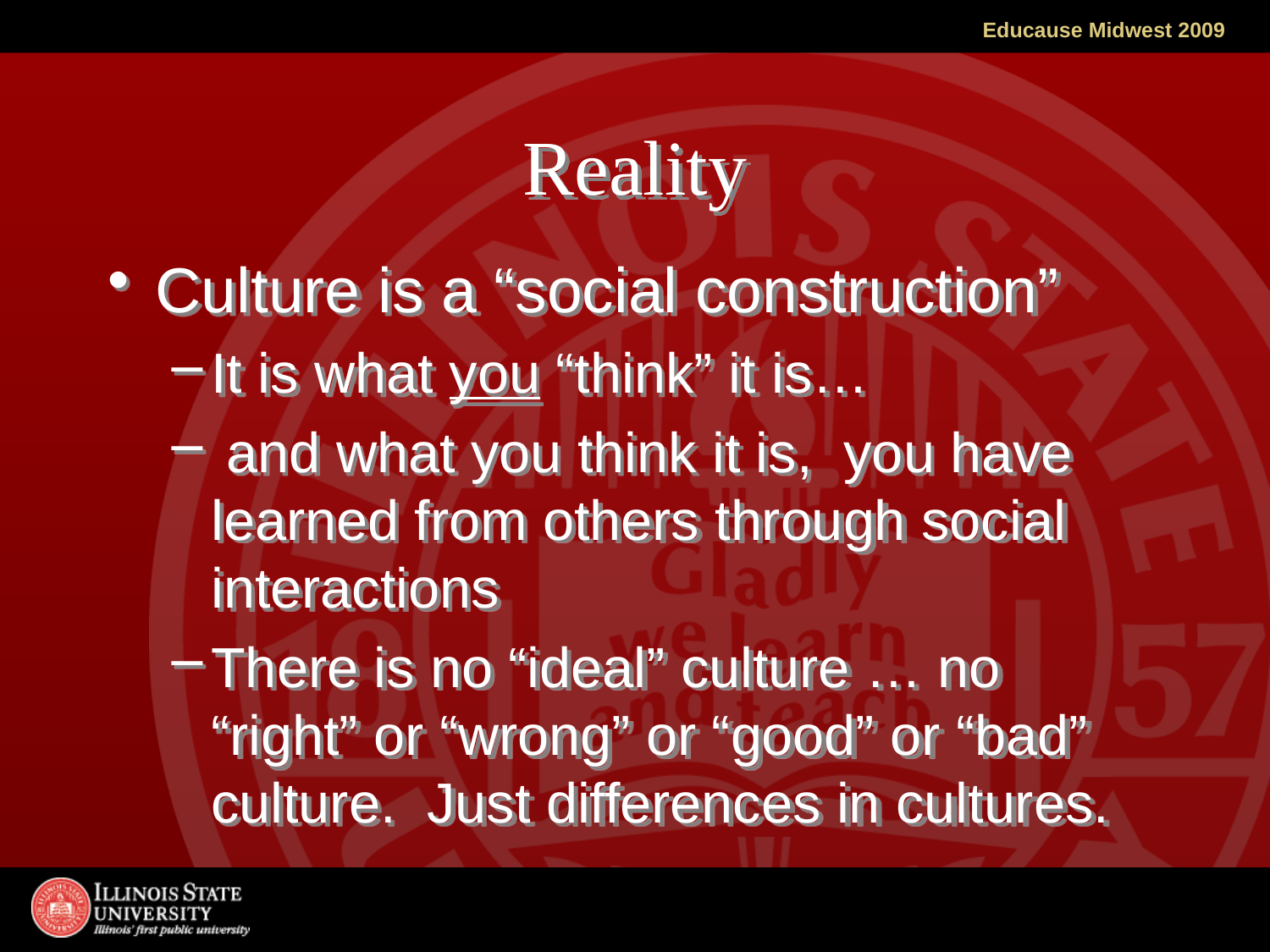

# Reality
Culture is a “social construction”
It is what you “think” it is…
 and what you think it is,  you have learned from others through social interactions
There is no “ideal” culture … no “right” or “wrong” or “good” or “bad” culture.  Just differences in cultures.